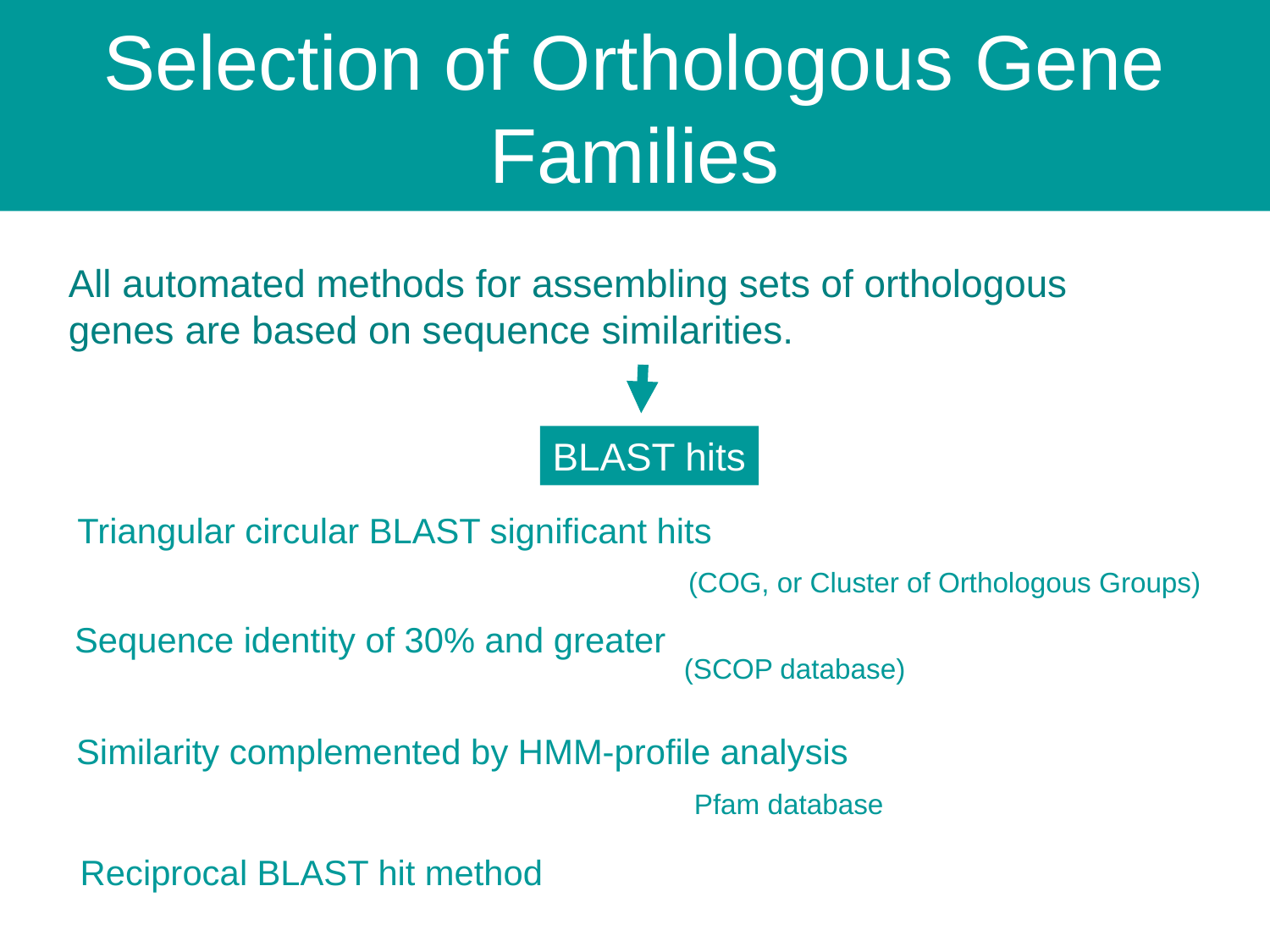

Selection of Orthologous Gene Families
All automated methods for assembling sets of orthologous genes are based on sequence similarities.

BLAST hits
Triangular circular BLAST significant hits
(COG, or Cluster of Orthologous Groups)
Sequence identity of 30% and greater
(SCOP database)
Similarity complemented by HMM-profile analysis
Pfam database
Reciprocal BLAST hit method